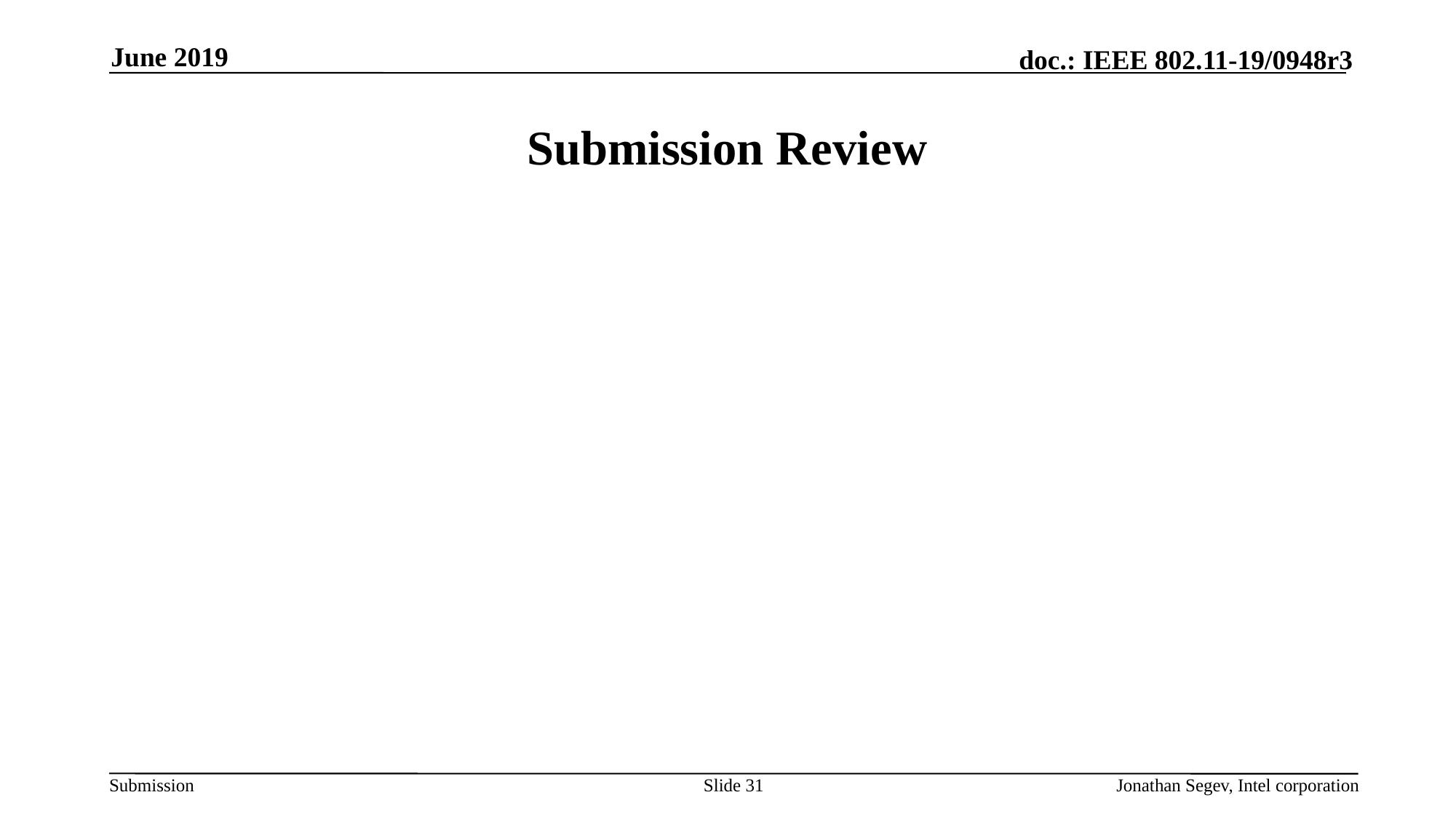

June 2019
# Submission Review

Slide 31
Jonathan Segev, Intel corporation